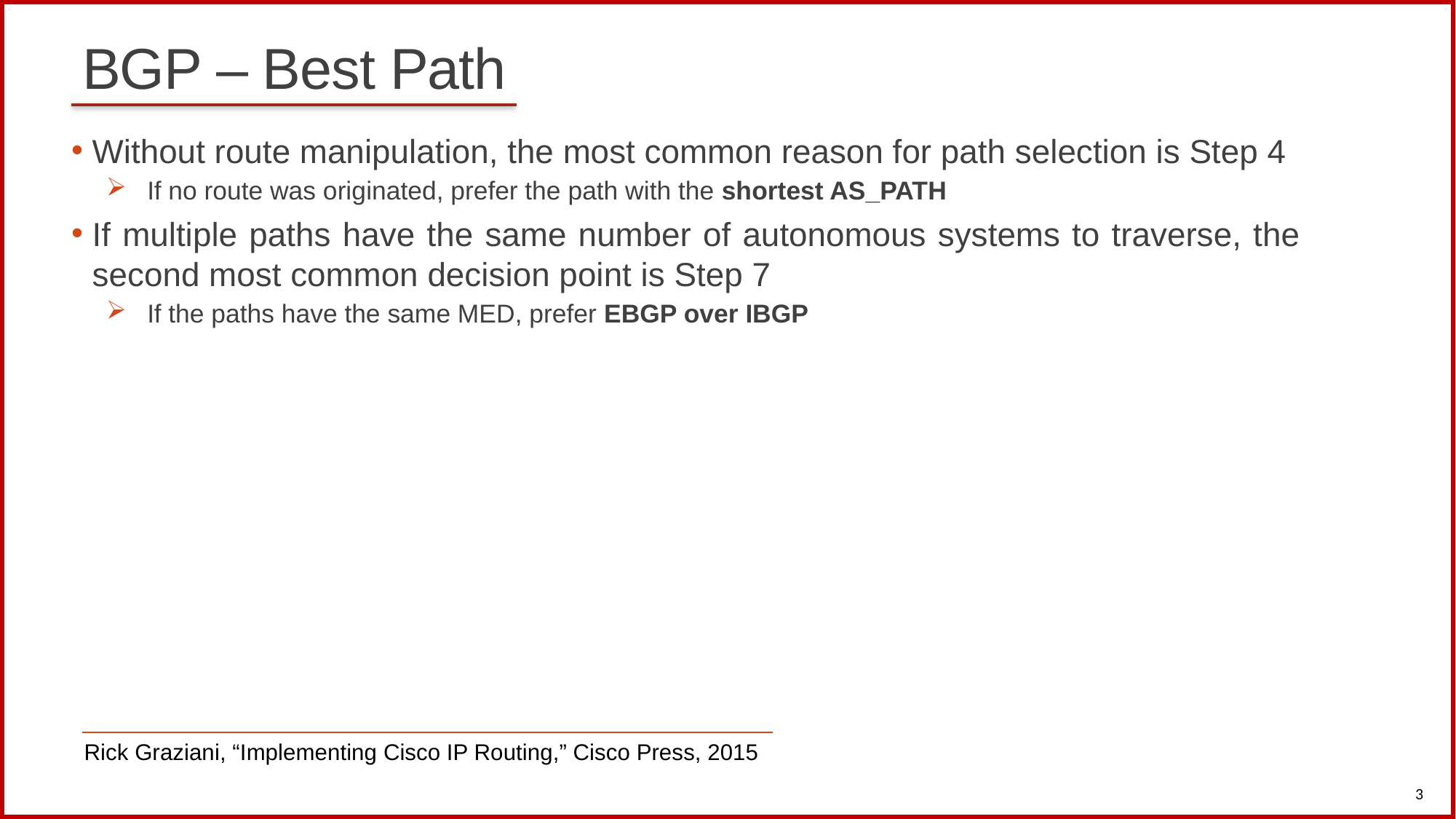

# BGP – Best Path
Without route manipulation, the most common reason for path selection is Step 4
If no route was originated, prefer the path with the shortest AS_PATH
If multiple paths have the same number of autonomous systems to traverse, the second most common decision point is Step 7
If the paths have the same MED, prefer EBGP over IBGP

Rick Graziani, “Implementing Cisco IP Routing,” Cisco Press, 2015
3